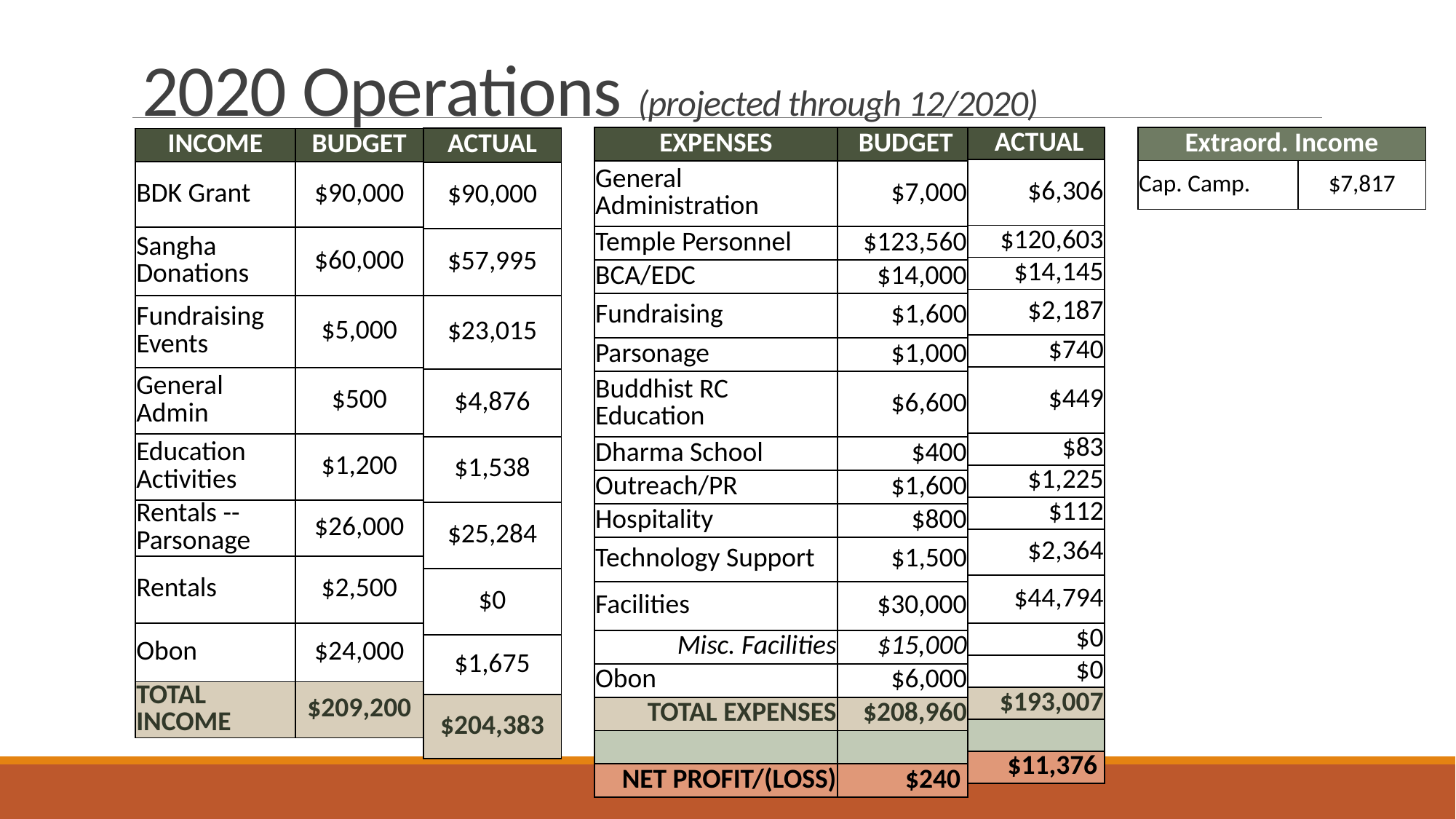

# 2020 Operations (projected through 12/2020)
| EXPENSES | BUDGET |
| --- | --- |
| General Administration | $7,000 |
| Temple Personnel | $123,560 |
| BCA/EDC | $14,000 |
| Fundraising | $1,600 |
| Parsonage | $1,000 |
| Buddhist RC Education | $6,600 |
| Dharma School | $400 |
| Outreach/PR | $1,600 |
| Hospitality | $800 |
| Technology Support | $1,500 |
| Facilities | $30,000 |
| Misc. Facilities | $15,000 |
| Obon | $6,000 |
| TOTAL EXPENSES | $208,960 |
|  |  |
| NET PROFIT/(LOSS) | $240 |
| ACTUAL |
| --- |
| $6,306 |
| $120,603 |
| $14,145 |
| $2,187 |
| $740 |
| $449 |
| $83 |
| $1,225 |
| $112 |
| $2,364 |
| $44,794 |
| $0 |
| $0 |
| $193,007 |
|  |
| $11,376 |
| Extraord. Income |  |
| --- | --- |
| Cap. Camp. | $7,817 |
| ACTUAL |
| --- |
| $90,000 |
| $57,995 |
| $23,015 |
| $4,876 |
| $1,538 |
| $25,284 |
| $0 |
| $1,675 |
| $204,383 |
| INCOME | BUDGET |
| --- | --- |
| BDK Grant | $90,000 |
| Sangha Donations | $60,000 |
| Fundraising Events | $5,000 |
| General Admin | $500 |
| Education Activities | $1,200 |
| Rentals -- Parsonage | $26,000 |
| Rentals | $2,500 |
| Obon | $24,000 |
| TOTAL INCOME | $209,200 |